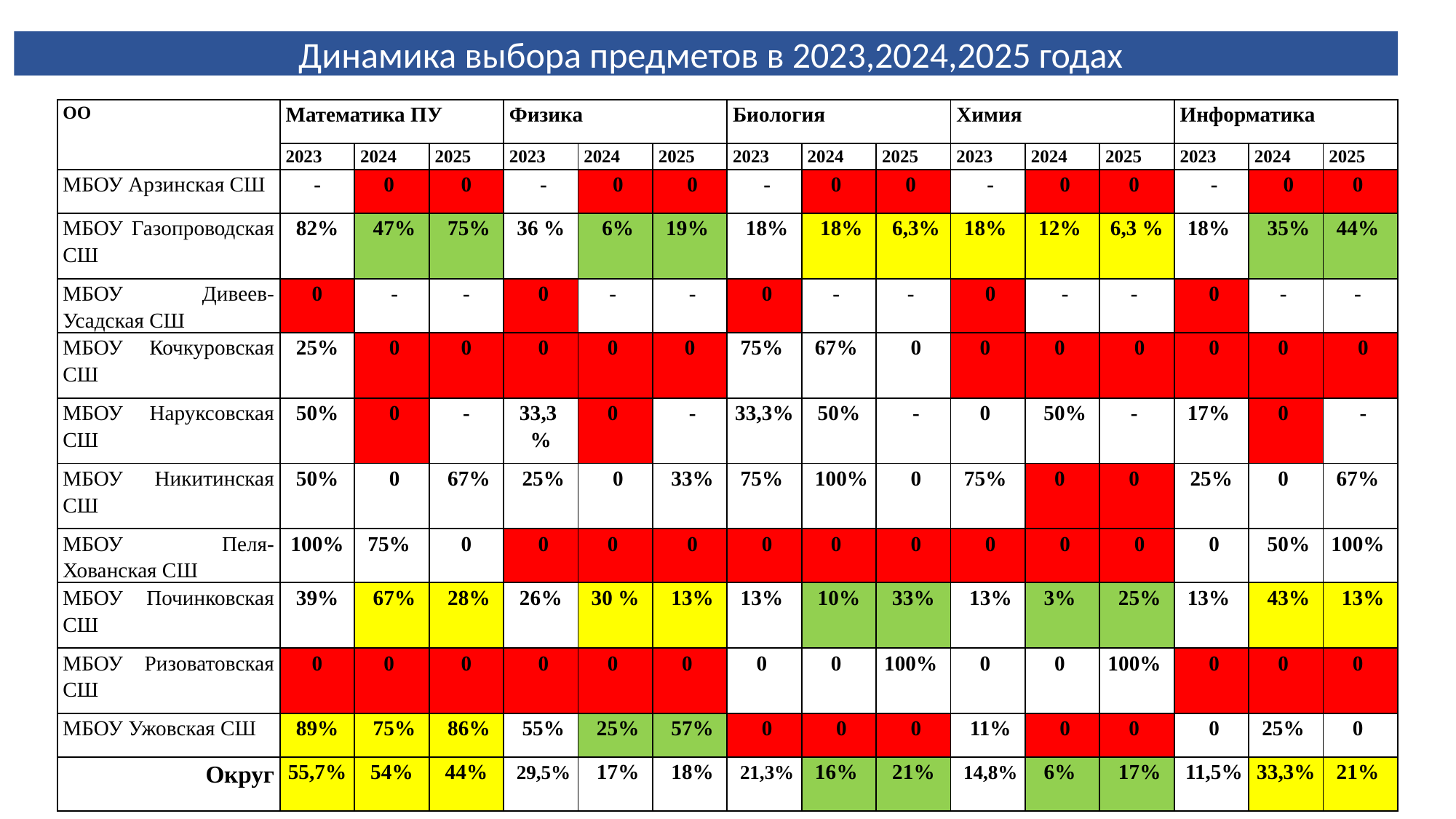

Динамика выбора предметов в 2023,2024,2025 годах
| ОО | Математика ПУ |  |  | Физика |  |  | Биология |  |  | Химия |  |  | Информатика |  |  |
| --- | --- | --- | --- | --- | --- | --- | --- | --- | --- | --- | --- | --- | --- | --- | --- |
|  | 2023 | 2024 | 2025 | 2023 | 2024 | 2025 | 2023 | 2024 | 2025 | 2023 | 2024 | 2025 | 2023 | 2024 | 2025 |
| МБОУ Арзинская СШ | - | 0 | 0 | - | 0 | 0 | - | 0 | 0 | - | 0 | 0 | - | 0 | 0 |
| МБОУ Газопроводская СШ | 82% | 47% | 75% | 36 % | 6% | 19% | 18% | 18% | 6,3% | 18% | 12% | 6,3 % | 18% | 35% | 44% |
| МБОУ Дивеев-Усадская СШ | 0 | - | - | 0 | - | - | 0 | - | - | 0 | - | - | 0 | - | - |
| МБОУ Кочкуровская СШ | 25% | 0 | 0 | 0 | 0 | 0 | 75% | 67% | 0 | 0 | 0 | 0 | 0 | 0 | 0 |
| МБОУ Наруксовская СШ | 50% | 0 | - | 33,3 % | 0 | - | 33,3% | 50% | - | 0 | 50% | - | 17% | 0 | - |
| МБОУ Никитинская СШ | 50% | 0 | 67% | 25% | 0 | 33% | 75% | 100% | 0 | 75% | 0 | 0 | 25% | 0 | 67% |
| МБОУ Пеля-Хованская СШ | 100% | 75% | 0 | 0 | 0 | 0 | 0 | 0 | 0 | 0 | 0 | 0 | 0 | 50% | 100% |
| МБОУ Починковская СШ | 39% | 67% | 28% | 26% | 30 % | 13% | 13% | 10% | 33% | 13% | 3% | 25% | 13% | 43% | 13% |
| МБОУ Ризоватовская СШ | 0 | 0 | 0 | 0 | 0 | 0 | 0 | 0 | 100% | 0 | 0 | 100% | 0 | 0 | 0 |
| МБОУ Ужовская СШ | 89% | 75% | 86% | 55% | 25% | 57% | 0 | 0 | 0 | 11% | 0 | 0 | 0 | 25% | 0 |
| Округ | 55,7% | 54% | 44% | 29,5% | 17% | 18% | 21,3% | 16% | 21% | 14,8% | 6% | 17% | 11,5% | 33,3% | 21% |